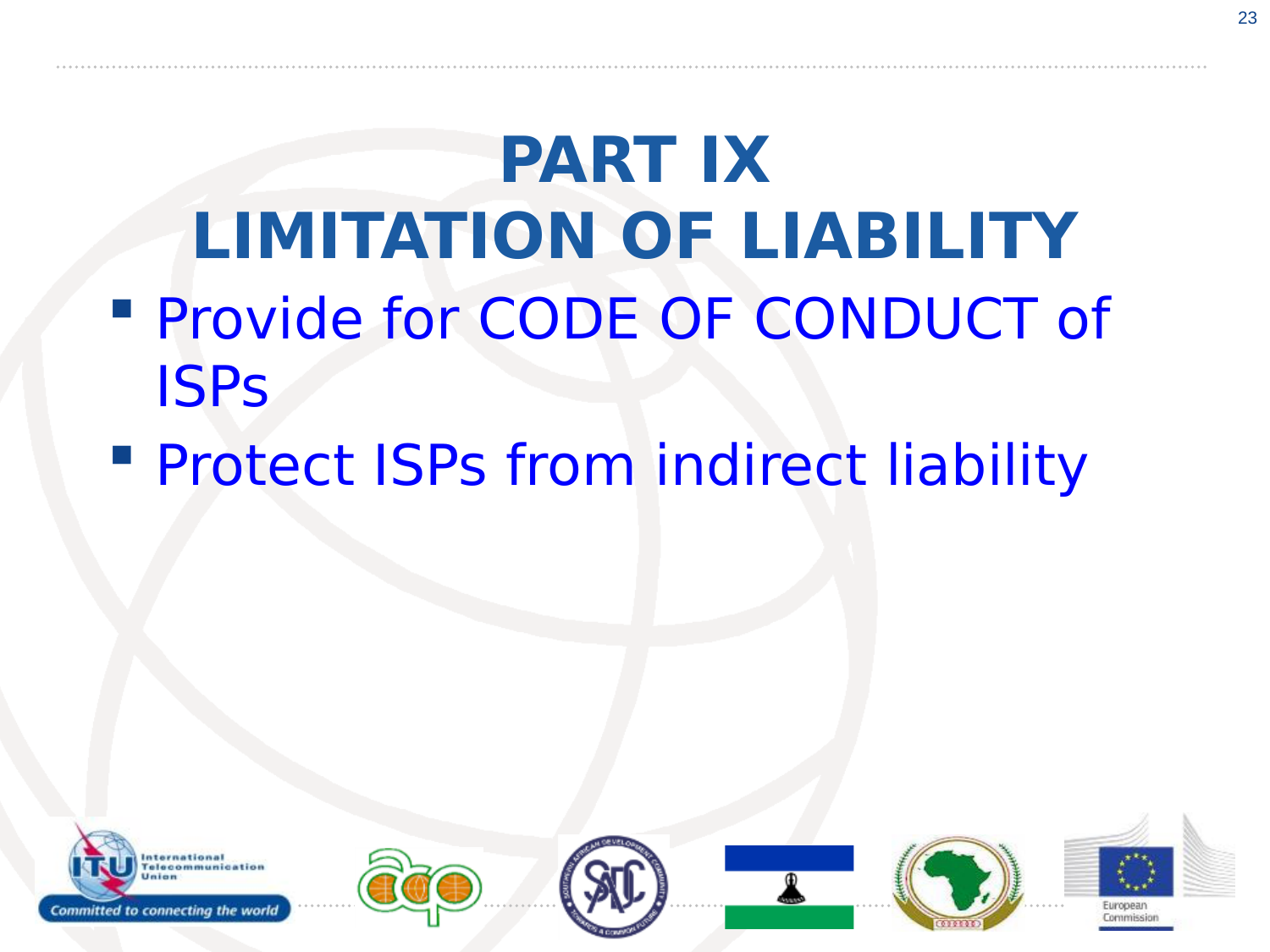

23
# PART IX LIMITATION OF LIABILITY
Provide for CODE OF CONDUCT of ISPs
Protect ISPs from indirect liability